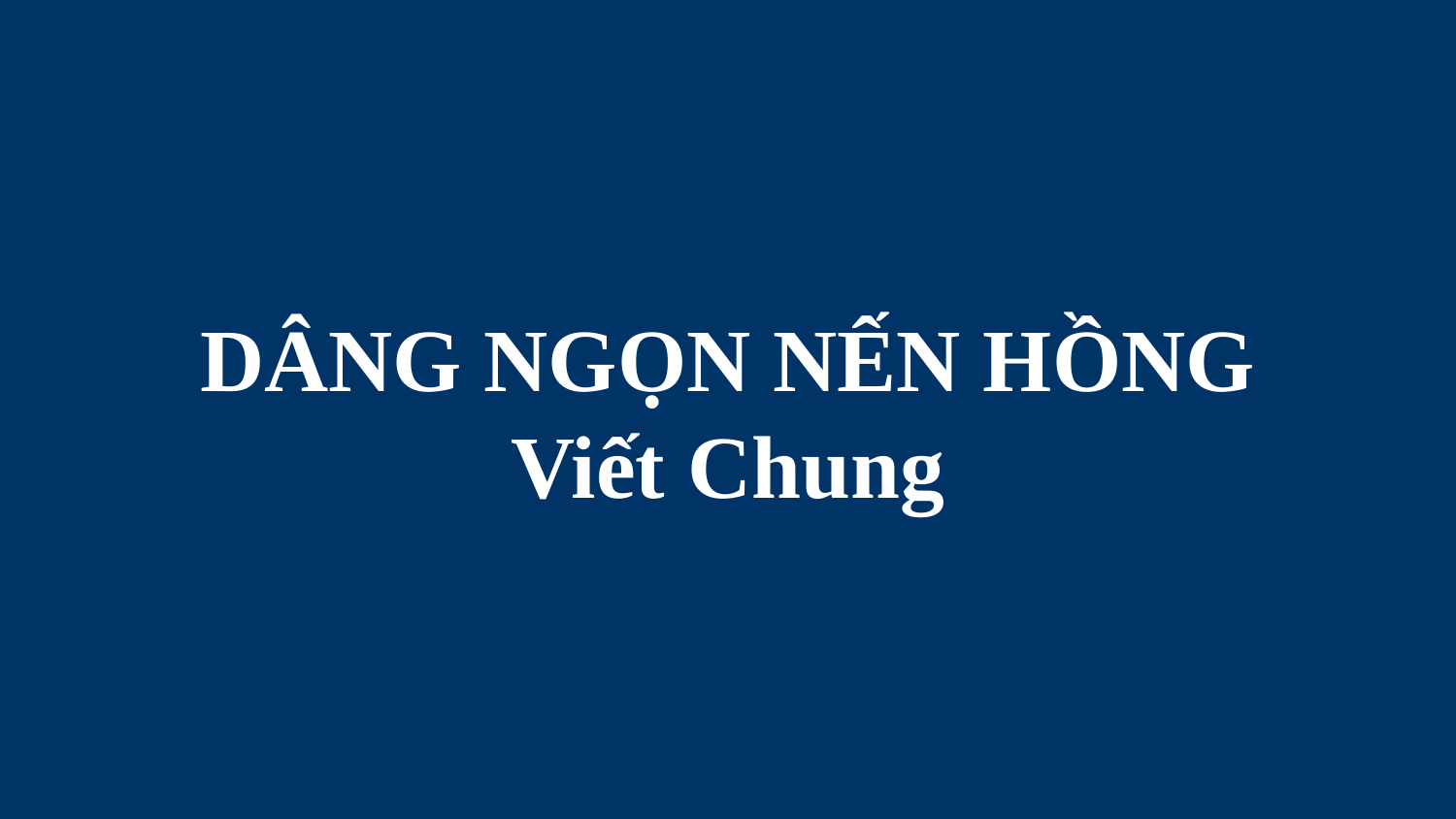

# DÂNG NGỌN NẾN HỒNG Viết Chung